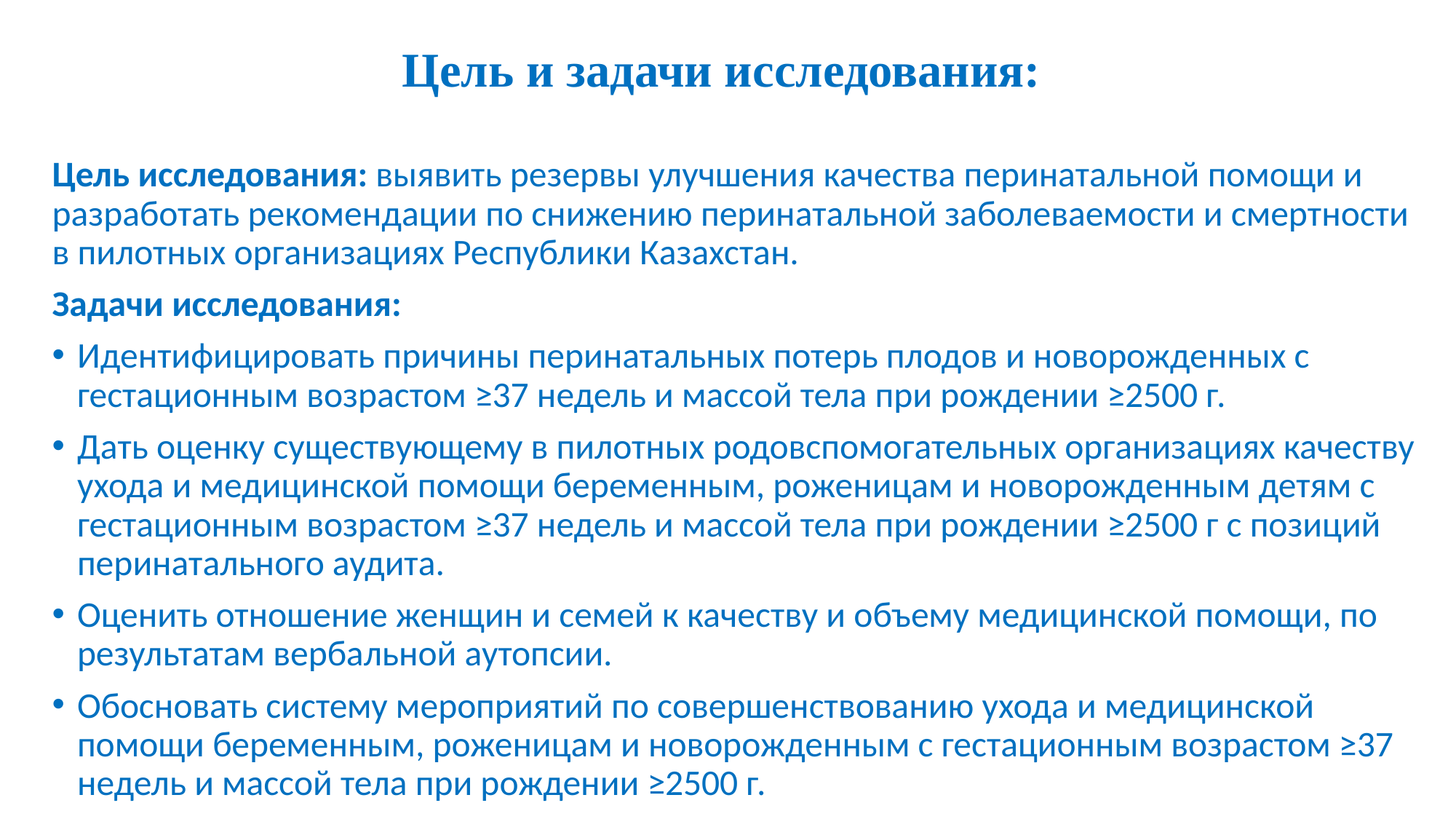

# Цель и задачи исследования:
Цель исследования: выявить резервы улучшения качества перинатальной помощи и разработать рекомендации по снижению перинатальной заболеваемости и смертности в пилотных организациях Республики Казахстан.
Задачи исследования:
Идентифицировать причины перинатальных потерь плодов и новорожденных с гестационным возрастом ≥37 недель и массой тела при рождении ≥2500 г.
Дать оценку существующему в пилотных родовспомогательных организациях качеству ухода и медицинской помощи беременным, роженицам и новорожденным детям с гестационным возрастом ≥37 недель и массой тела при рождении ≥2500 г с позиций перинатального аудита.
Оценить отношение женщин и семей к качеству и объему медицинской помощи, по результатам вербальной аутопсии.
Обосновать систему мероприятий по совершенствованию ухода и медицинской помощи беременным, роженицам и новорожденным с гестационным возрастом ≥37 недель и массой тела при рождении ≥2500 г.